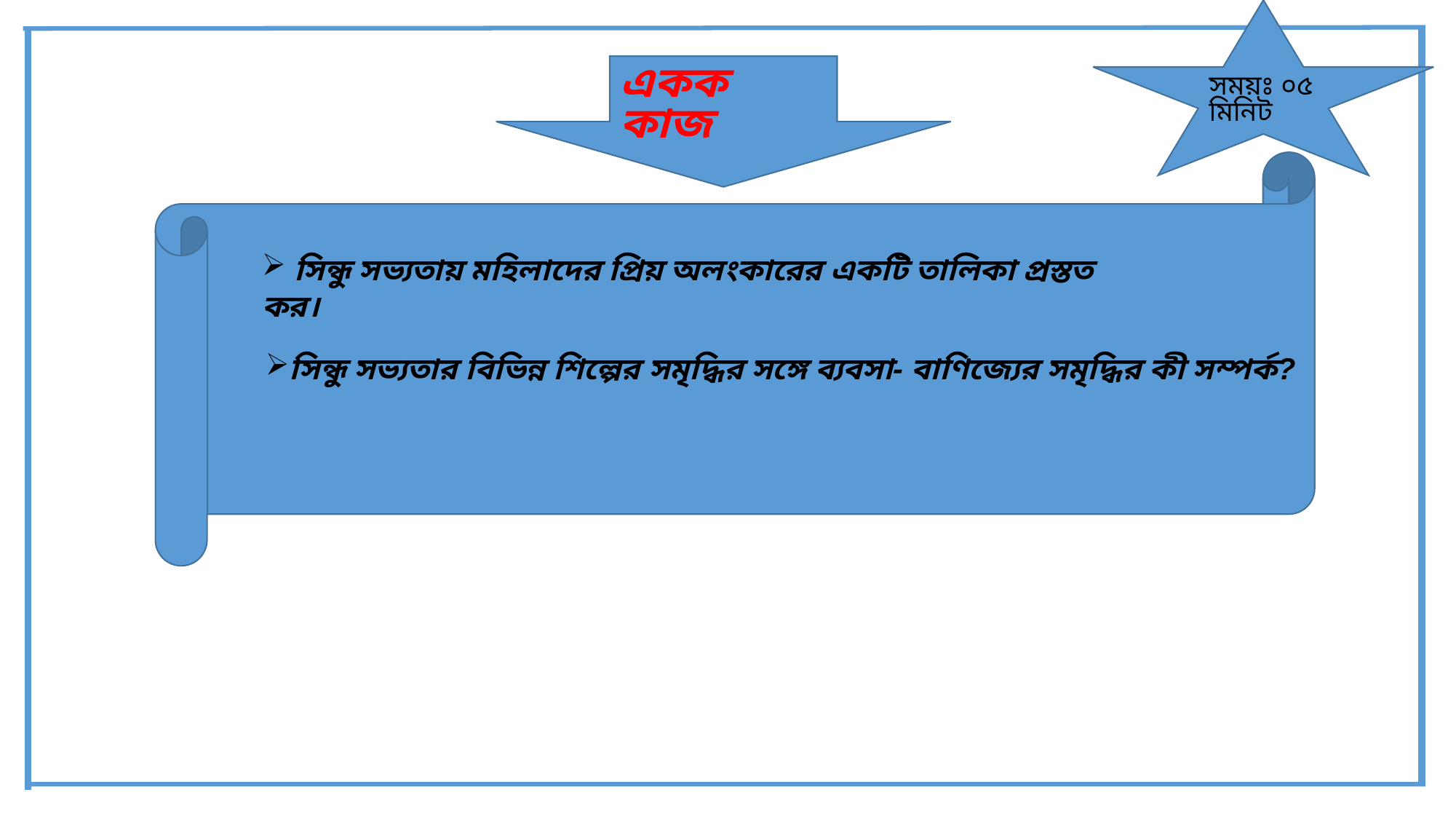

সময়ঃ ০৫ মিনিট
একক কাজ

 সিন্ধু সভ্যতায় মহিলাদের প্রিয় অলংকারের একটি তালিকা প্রস্তত কর।

সিন্ধু সভ্যতার বিভিন্ন শিল্পের সমৃদ্ধির সঙ্গে ব্যবসা- বাণিজ্যের সমৃদ্ধির কী সম্পর্ক?